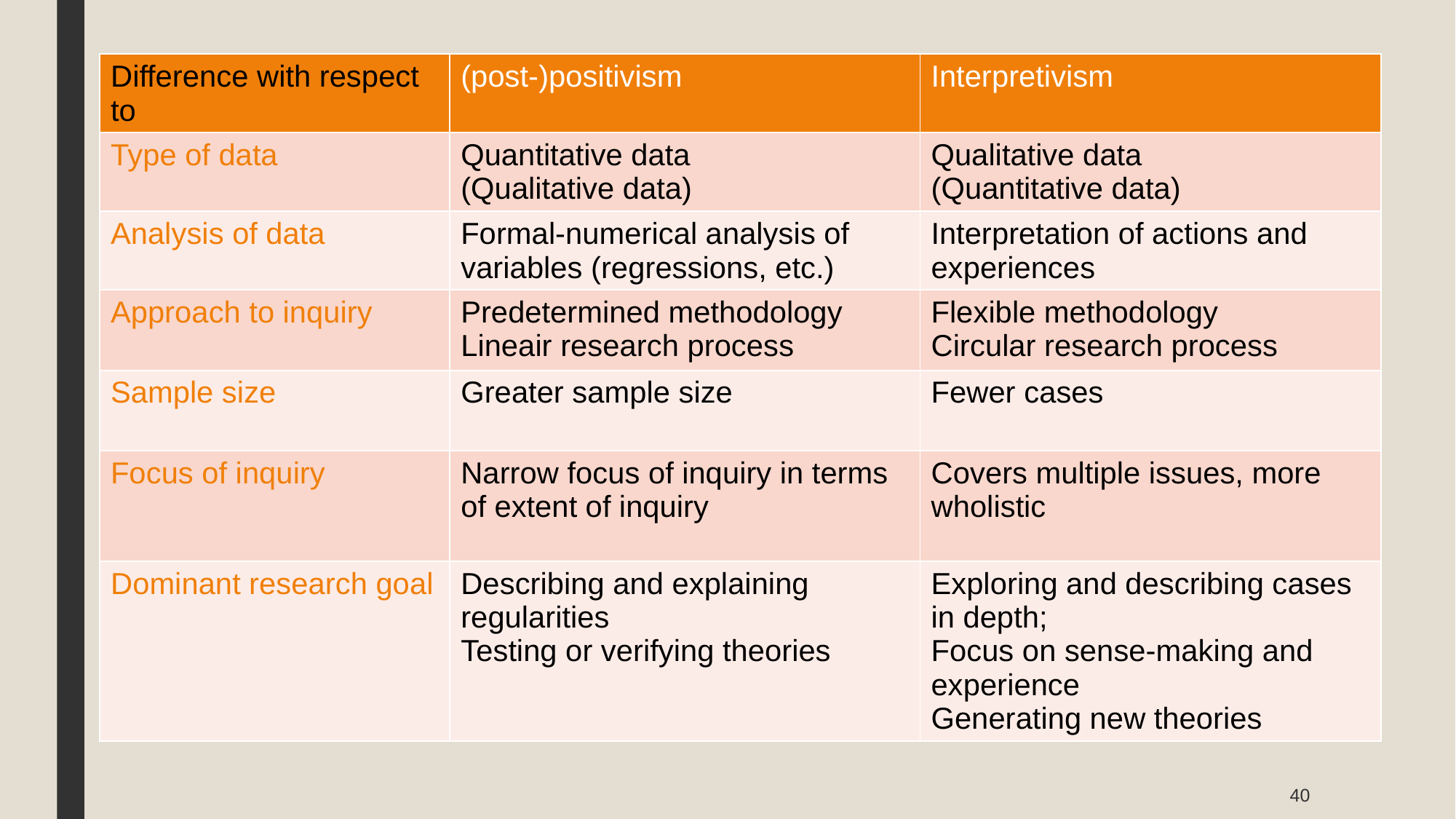

| Difference with respect to | (post-)positivism | Interpretivism |
| --- | --- | --- |
| Type of data | Quantitative data (Qualitative data) | Qualitative data (Quantitative data) |
| Analysis of data | Formal-numerical analysis of variables (regressions, etc.) | Interpretation of actions and experiences |
| Approach to inquiry | Predetermined methodology Lineair research process | Flexible methodology Circular research process |
| Sample size | Greater sample size | Fewer cases |
| Focus of inquiry | Narrow focus of inquiry in terms of extent of inquiry | Covers multiple issues, more wholistic |
| Dominant research goal | Describing and explaining regularities Testing or verifying theories | Exploring and describing cases in depth; Focus on sense-making and experience Generating new theories |
40